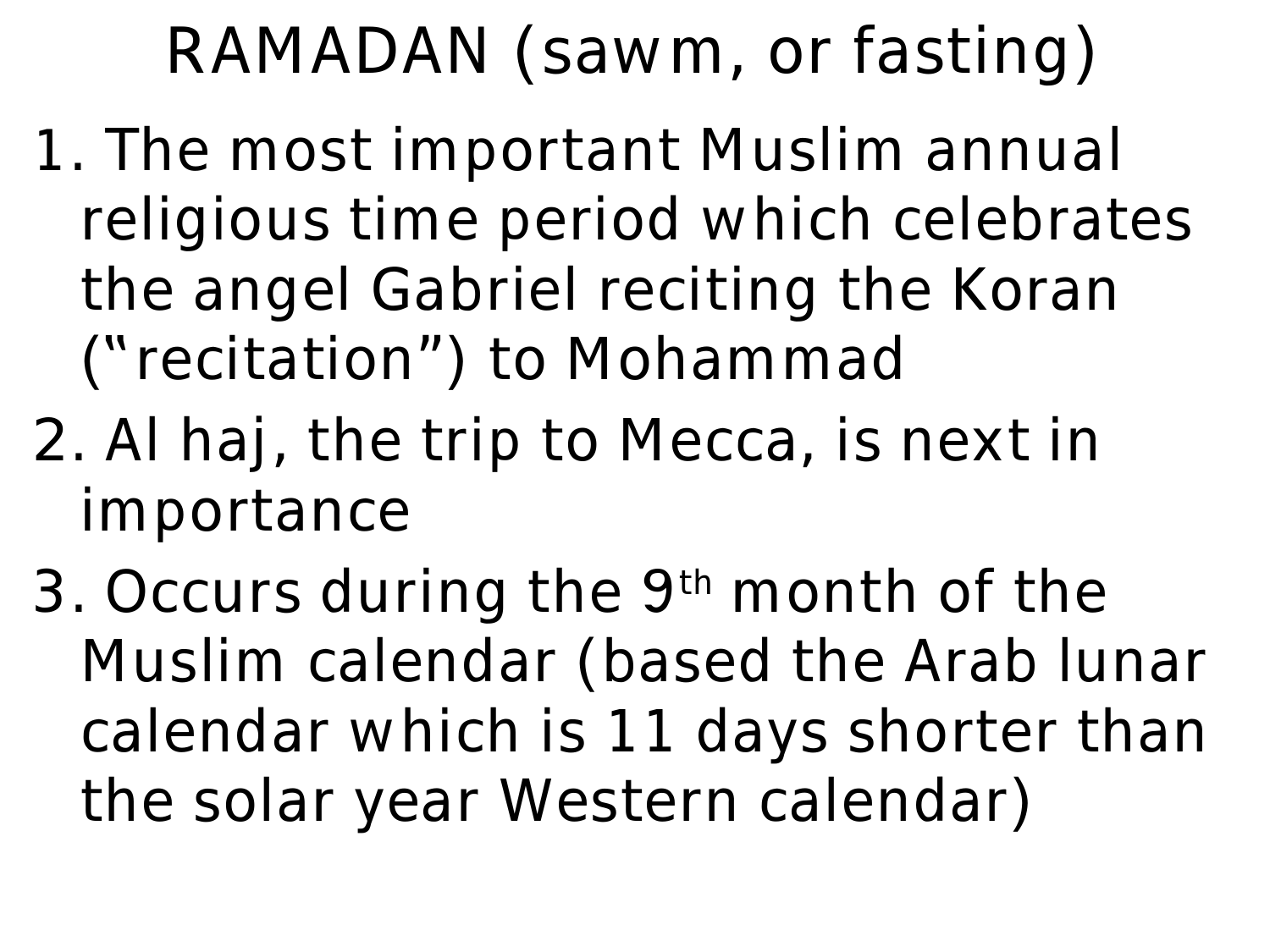

# RAMADAN (sawm, or fasting)
1. The most important Muslim annual religious time period which celebrates  the angel Gabriel reciting the Koran (“recitation”) to Mohammad
2. Al haj, the trip to Mecca, is next in importance
3. Occurs during the 9th month of the Muslim calendar (based the Arab lunar calendar which is 11 days shorter than the solar year Western calendar)